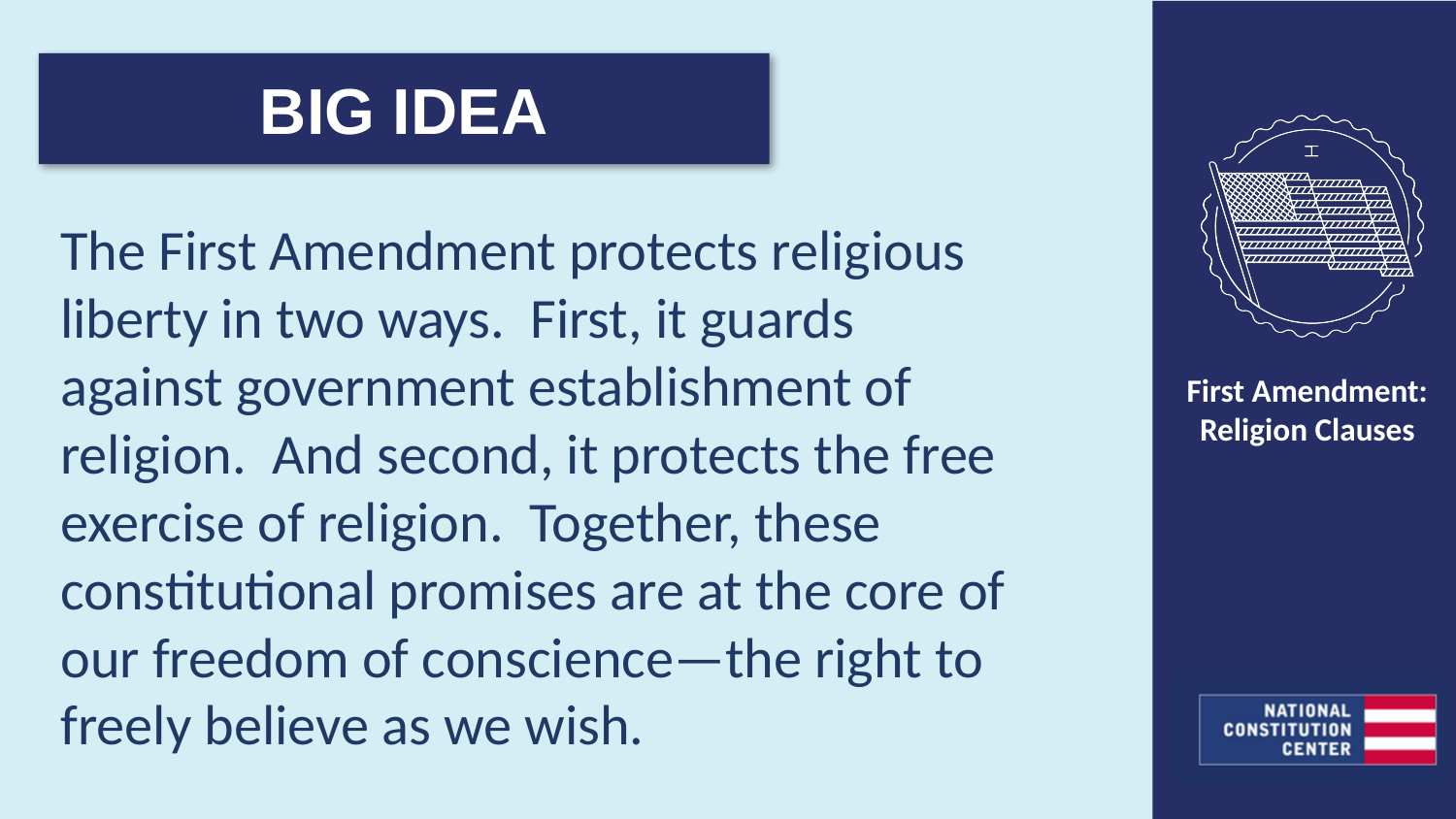

BIG IDEA
The First Amendment protects religious liberty in two ways.  First, it guards against government establishment of religion.  And second, it protects the free exercise of religion.  Together, these constitutional promises are at the core of our freedom of conscience—the right to freely believe as we wish.